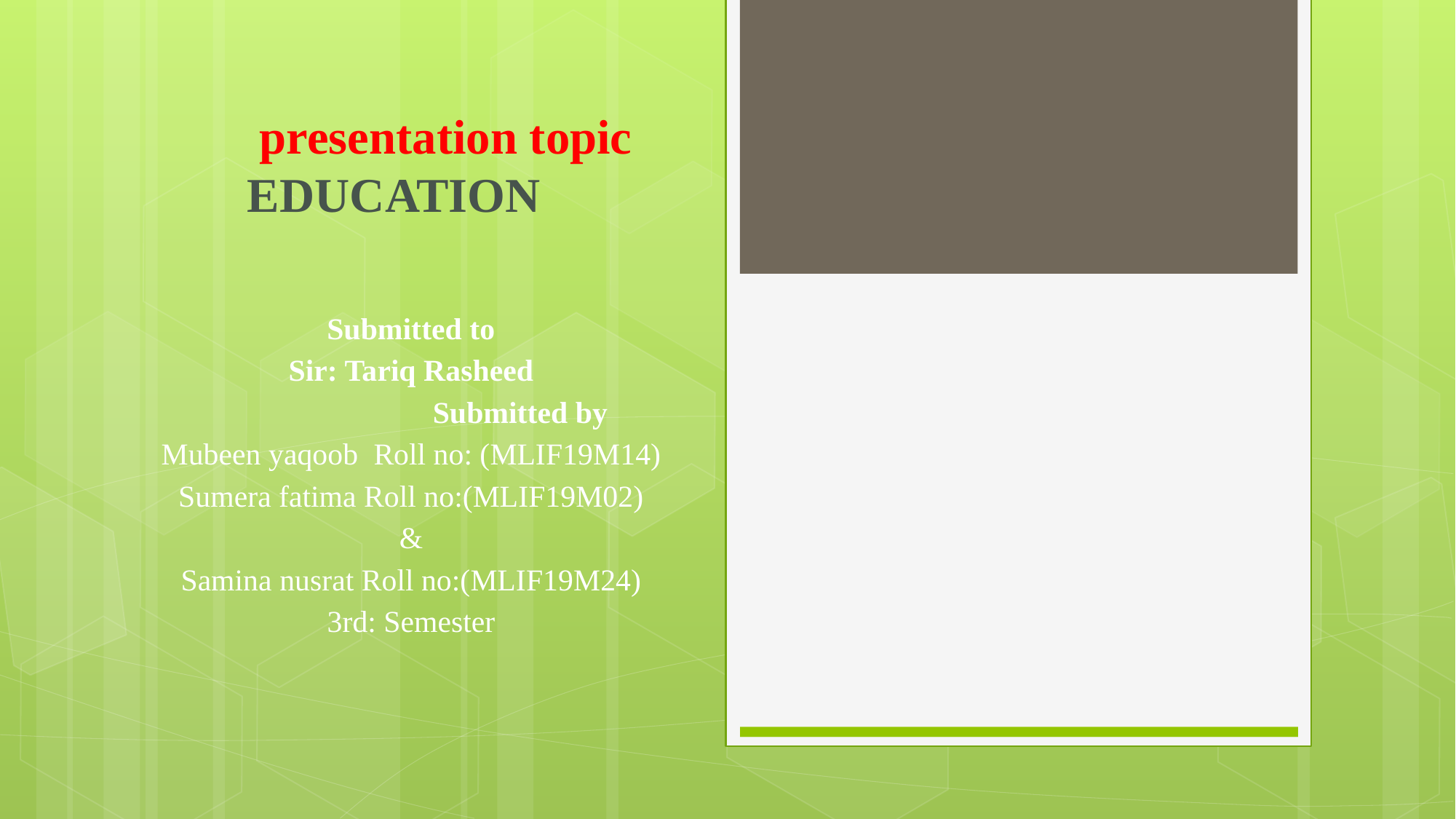

presentation topic
EDUCATION
# Submitted to Sir: Tariq Rasheed Submitted by Mubeen yaqoob  Roll no: (MLIF19M14) Sumera fatima Roll no:(MLIF19M02) & Samina nusrat Roll no:(MLIF19M24) 3rd: Semester